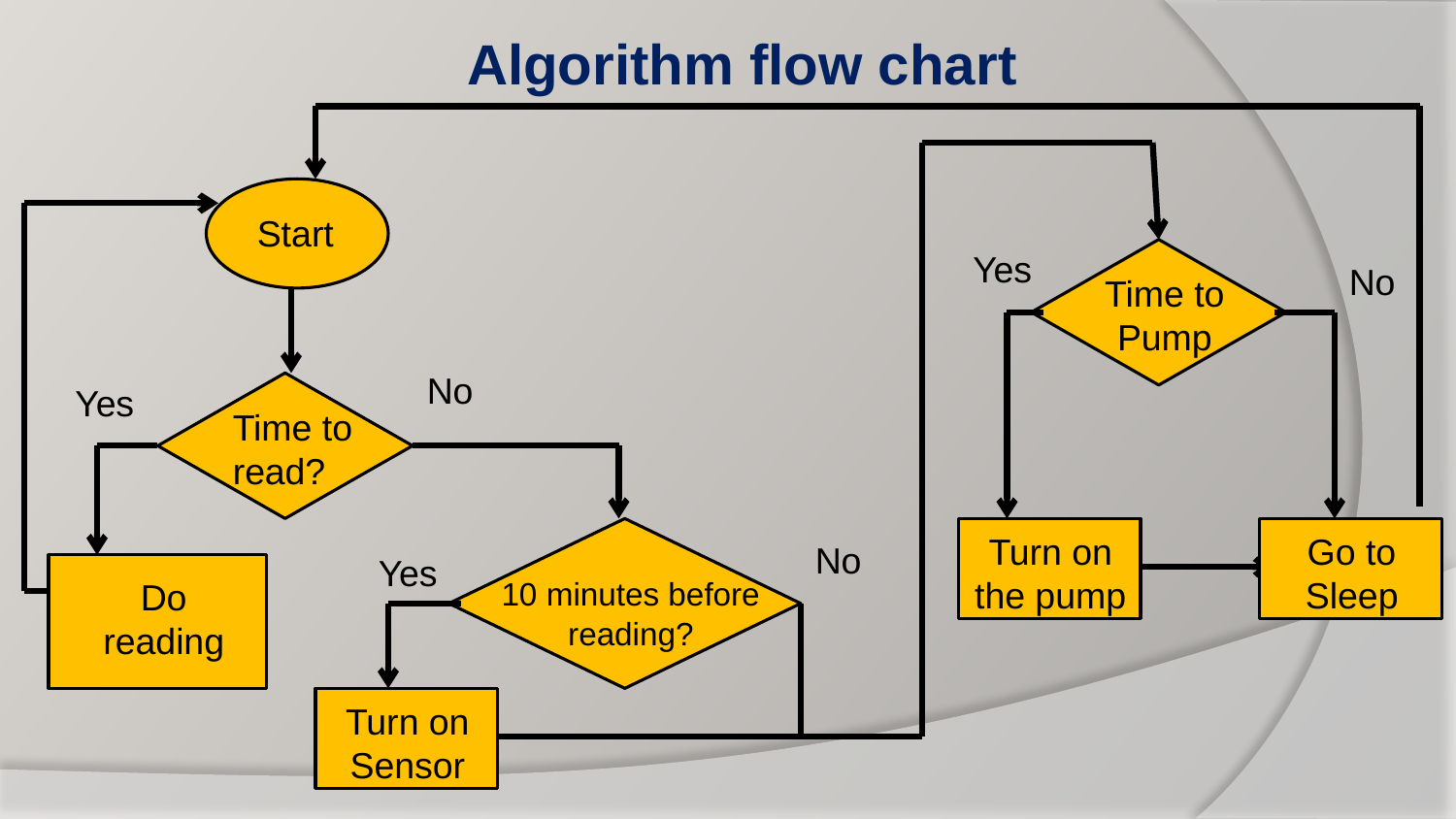

Algorithm flow chart

Start
Yes

Time to Pump
No
No
Yes

Time to read?

10 minutes before reading?

Turn on the pump

Go to Sleep
No
Yes

Do reading

Turn on Sensor